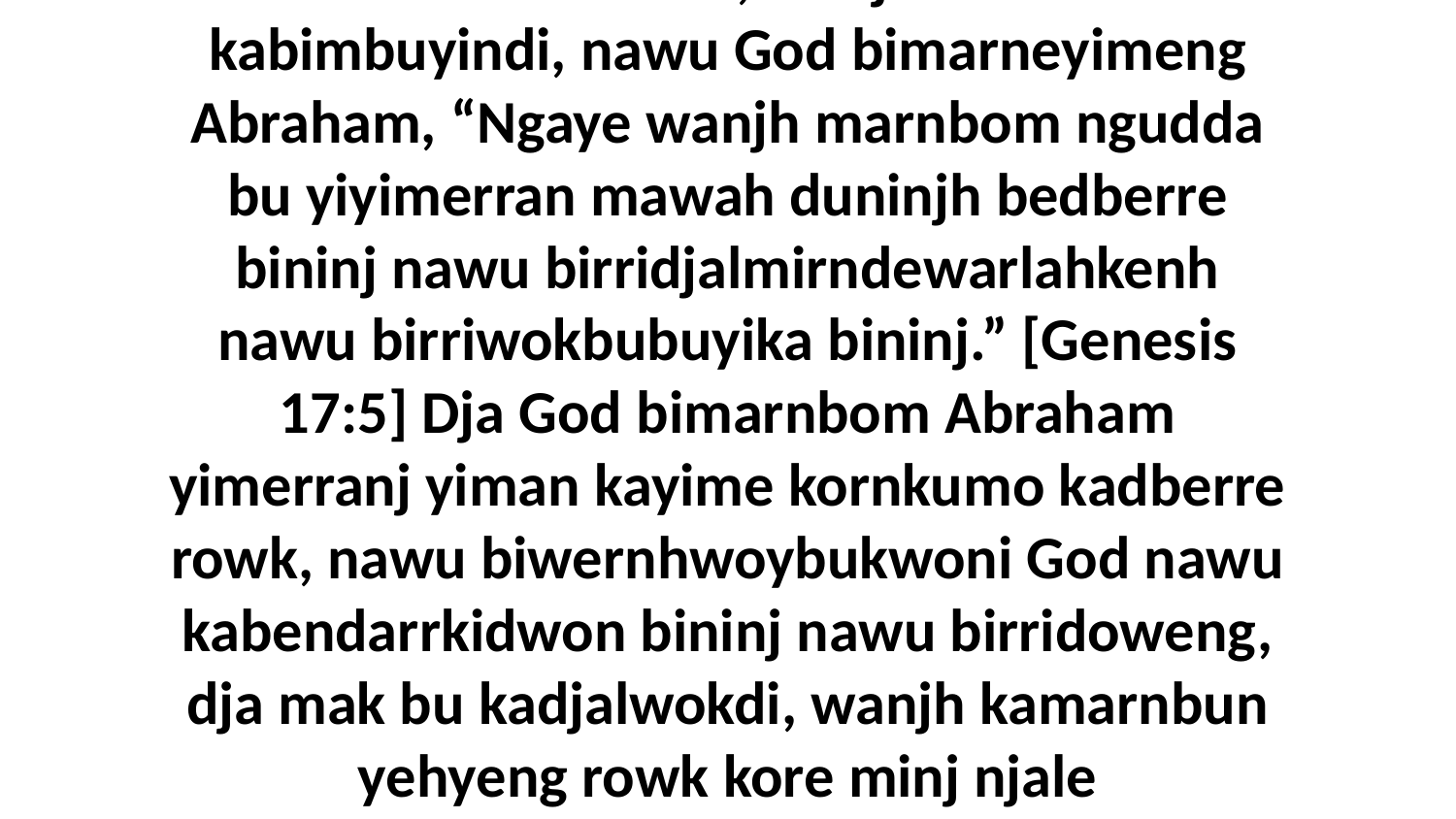

17 Kunmekbekenh, wanjh kuhni bu kabimbuyindi, nawu God bimarneyimeng Abraham, “Ngaye wanjh marnbom ngudda bu yiyimerran mawah duninjh bedberre bininj nawu birridjalmirndewarlahkenh nawu birriwokbubuyika bininj.” [Genesis 17:5] Dja God bimarnbom Abraham yimerranj yiman kayime kornkumo kadberre rowk, nawu biwernhwoybukwoni God nawu kabendarrkidwon bininj nawu birridoweng, dja mak bu kadjalwokdi, wanjh kamarnbun yehyeng rowk kore minj njale bangmediwirrinj.